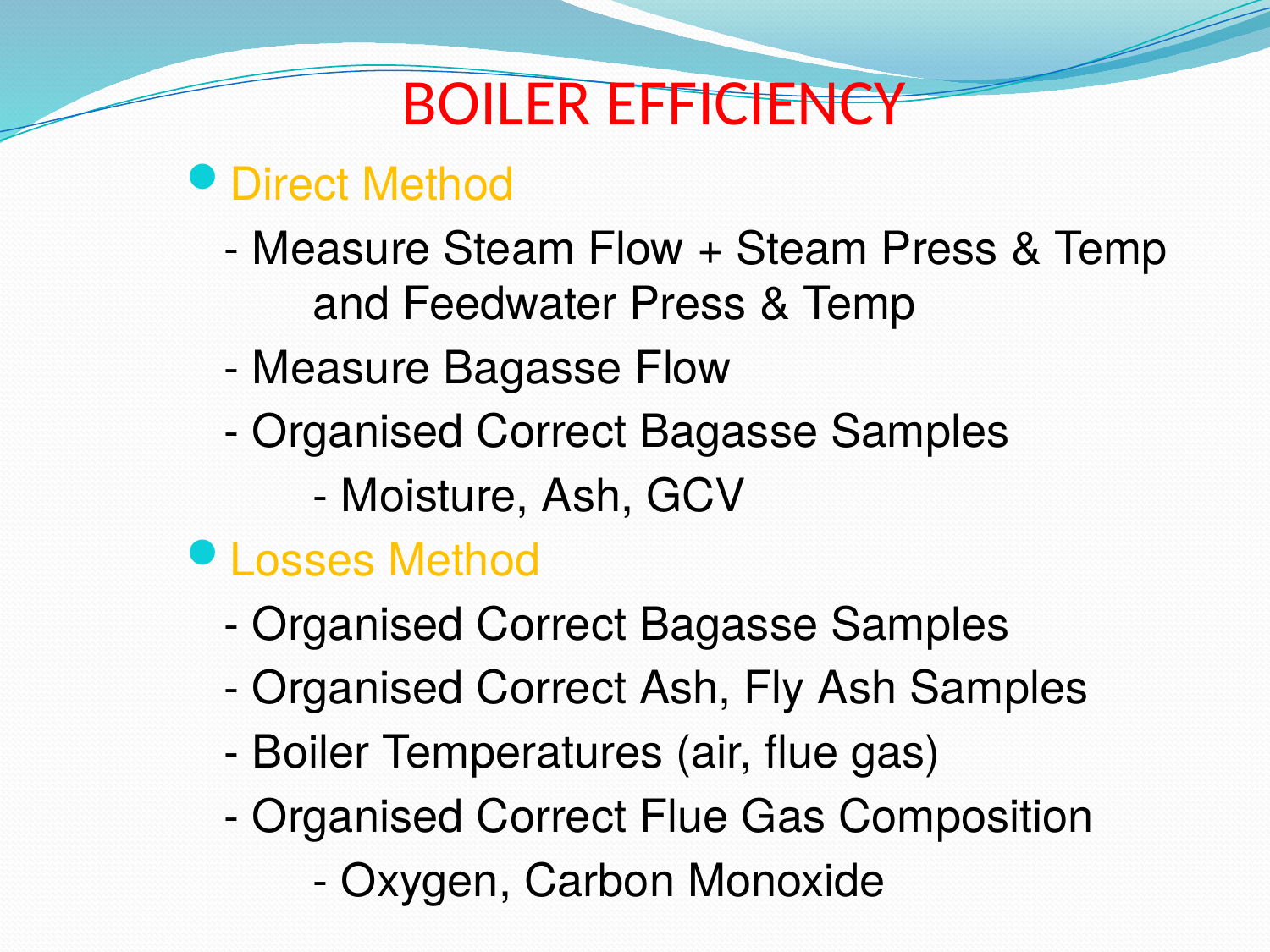

# BOILER EFFICIENCY
Direct Method
   - Measure Steam Flow + Steam Press & Temp    	and Feedwater Press & Temp
   - Measure Bagasse Flow
   - Organised Correct Bagasse Samples
	- Moisture, Ash, GCV
Losses Method
   - Organised Correct Bagasse Samples
   - Organised Correct Ash, Fly Ash Samples
   - Boiler Temperatures (air, flue gas)
   - Organised Correct Flue Gas Composition
	- Oxygen, Carbon Monoxide